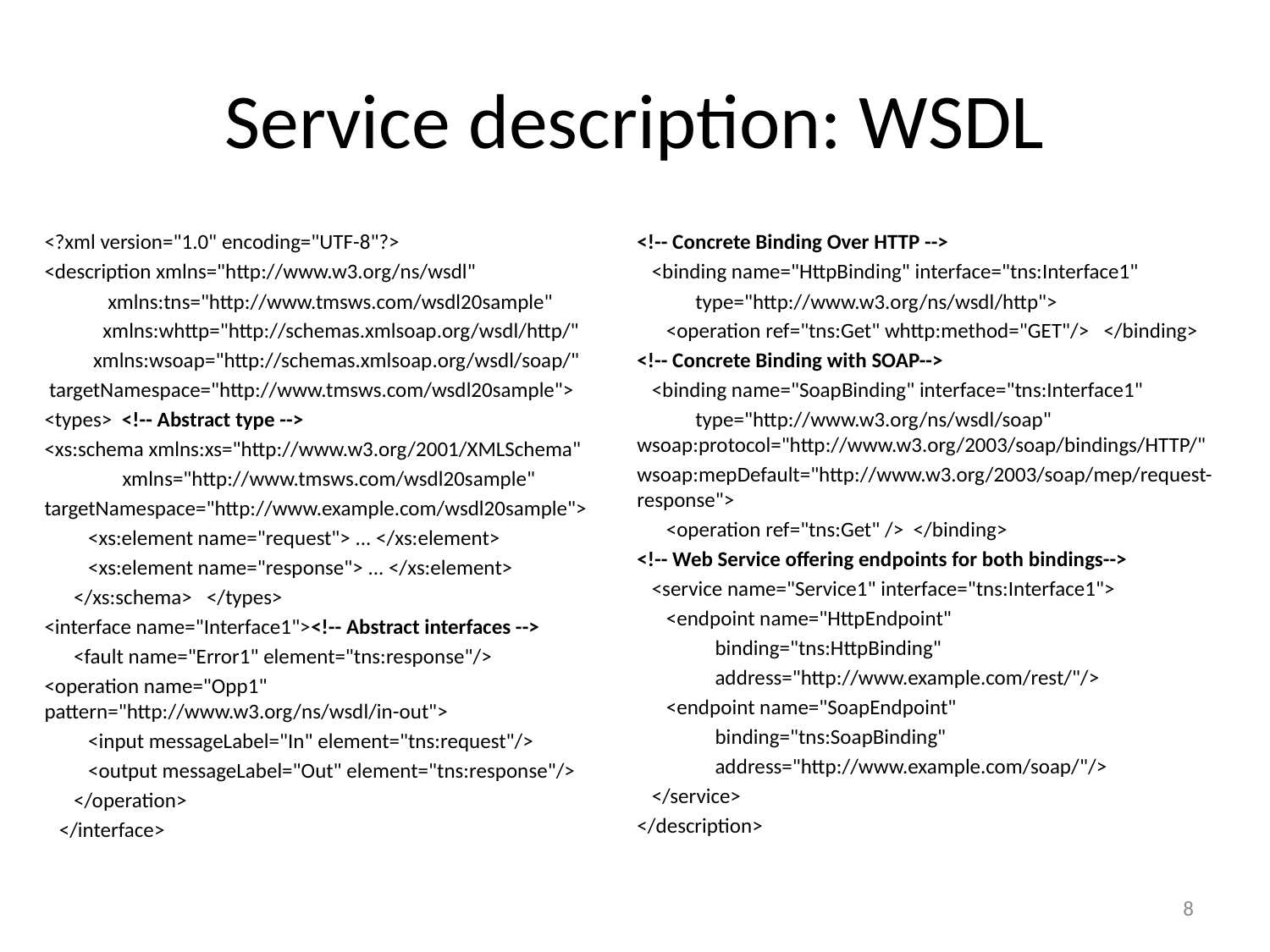

# Service description: WSDL
<?xml version="1.0" encoding="UTF-8"?>
<description xmlns="http://www.w3.org/ns/wsdl"
             xmlns:tns="http://www.tmsws.com/wsdl20sample"
            xmlns:whttp="http://schemas.xmlsoap.org/wsdl/http/"
          xmlns:wsoap="http://schemas.xmlsoap.org/wsdl/soap/"
 targetNamespace="http://www.tmsws.com/wsdl20sample">
<types>  <!-- Abstract type -->
<xs:schema xmlns:xs="http://www.w3.org/2001/XMLSchema"
                xmlns="http://www.tmsws.com/wsdl20sample"
targetNamespace="http://www.example.com/wsdl20sample">
         <xs:element name="request"> ... </xs:element>
         <xs:element name="response"> ... </xs:element>
      </xs:schema>   </types>
<interface name="Interface1"><!-- Abstract interfaces -->
      <fault name="Error1" element="tns:response"/>
<operation name="Opp1" pattern="http://www.w3.org/ns/wsdl/in-out">
         <input messageLabel="In" element="tns:request"/>
         <output messageLabel="Out" element="tns:response"/>
      </operation>
   </interface>

<!-- Concrete Binding Over HTTP -->
   <binding name="HttpBinding" interface="tns:Interface1"
            type="http://www.w3.org/ns/wsdl/http">
      <operation ref="tns:Get" whttp:method="GET"/>   </binding>
<!-- Concrete Binding with SOAP-->
   <binding name="SoapBinding" interface="tns:Interface1"
            type="http://www.w3.org/ns/wsdl/soap"    wsoap:protocol="http://www.w3.org/2003/soap/bindings/HTTP/"
wsoap:mepDefault="http://www.w3.org/2003/soap/mep/request-response">
      <operation ref="tns:Get" />  </binding>
<!-- Web Service offering endpoints for both bindings-->
   <service name="Service1" interface="tns:Interface1">
      <endpoint name="HttpEndpoint"
                binding="tns:HttpBinding"
                address="http://www.example.com/rest/"/>
      <endpoint name="SoapEndpoint"
                binding="tns:SoapBinding"
                address="http://www.example.com/soap/"/>
   </service>
</description>

8